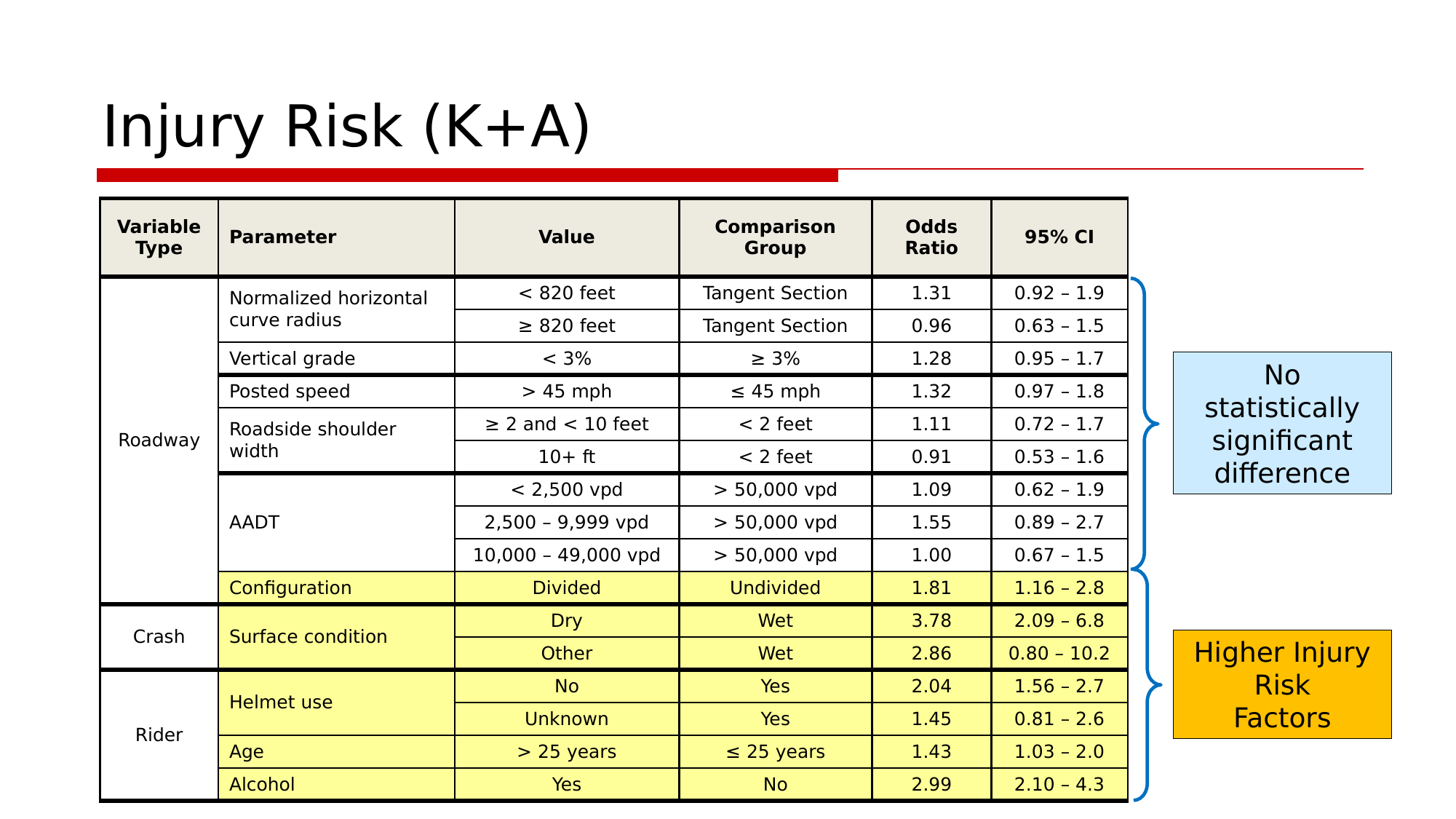

# Injury Risk (K+A)
| Variable Type | Parameter | Value | Comparison Group | Odds Ratio | 95% CI |
| --- | --- | --- | --- | --- | --- |
| Roadway | Normalized horizontal curve radius | < 820 feet | Tangent Section | 1.31 | 0.92 – 1.9 |
|  |  | ≥ 820 feet | Tangent Section | 0.96 | 0.63 – 1.5 |
|  | Vertical grade | < 3% | ≥ 3% | 1.28 | 0.95 – 1.7 |
|  | Posted speed | > 45 mph | ≤ 45 mph | 1.32 | 0.97 – 1.8 |
|  | Roadside shoulder width | ≥ 2 and < 10 feet | < 2 feet | 1.11 | 0.72 – 1.7 |
|  |  | 10+ ft | < 2 feet | 0.91 | 0.53 – 1.6 |
|  | AADT | < 2,500 vpd | > 50,000 vpd | 1.09 | 0.62 – 1.9 |
|  |  | 2,500 – 9,999 vpd | > 50,000 vpd | 1.55 | 0.89 – 2.7 |
|  |  | 10,000 – 49,000 vpd | > 50,000 vpd | 1.00 | 0.67 – 1.5 |
|  | Configuration | Divided | Undivided | 1.81 | 1.16 – 2.8 |
| Crash | Surface condition | Dry | Wet | 3.78 | 2.09 – 6.8 |
|  |  | Other | Wet | 2.86 | 0.80 – 10.2 |
| Rider | Helmet use | No | Yes | 2.04 | 1.56 – 2.7 |
|  |  | Unknown | Yes | 1.45 | 0.81 – 2.6 |
|  | Age | > 25 years | ≤ 25 years | 1.43 | 1.03 – 2.0 |
|  | Alcohol | Yes | No | 2.99 | 2.10 – 4.3 |

No statistically significant difference

Higher Injury
Risk
Factors